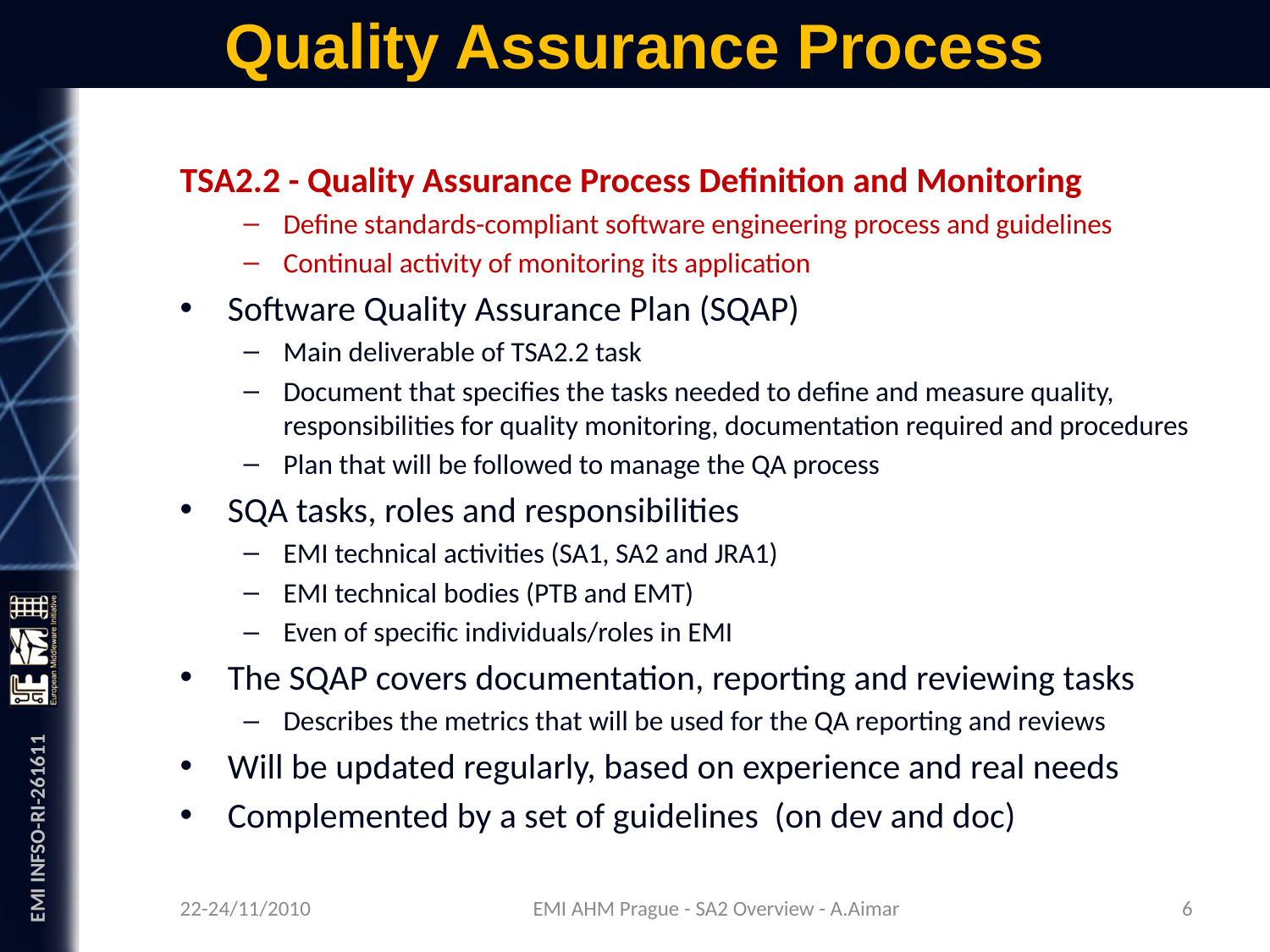

# Quality Assurance Process
TSA2.2 - Quality Assurance Process Definition and Monitoring
Define standards-compliant software engineering process and guidelines
Continual activity of monitoring its application
Software Quality Assurance Plan (SQAP)
Main deliverable of TSA2.2 task
Document that specifies the tasks needed to define and measure quality, responsibilities for quality monitoring, documentation required and procedures
Plan that will be followed to manage the QA process
SQA tasks, roles and responsibilities
EMI technical activities (SA1, SA2 and JRA1)
EMI technical bodies (PTB and EMT)
Even of specific individuals/roles in EMI
The SQAP covers documentation, reporting and reviewing tasks
Describes the metrics that will be used for the QA reporting and reviews
Will be updated regularly, based on experience and real needs
Complemented by a set of guidelines  (on dev and doc)

22-24/11/2010
6
EMI AHM Prague - SA2 Overview - A.Aimar